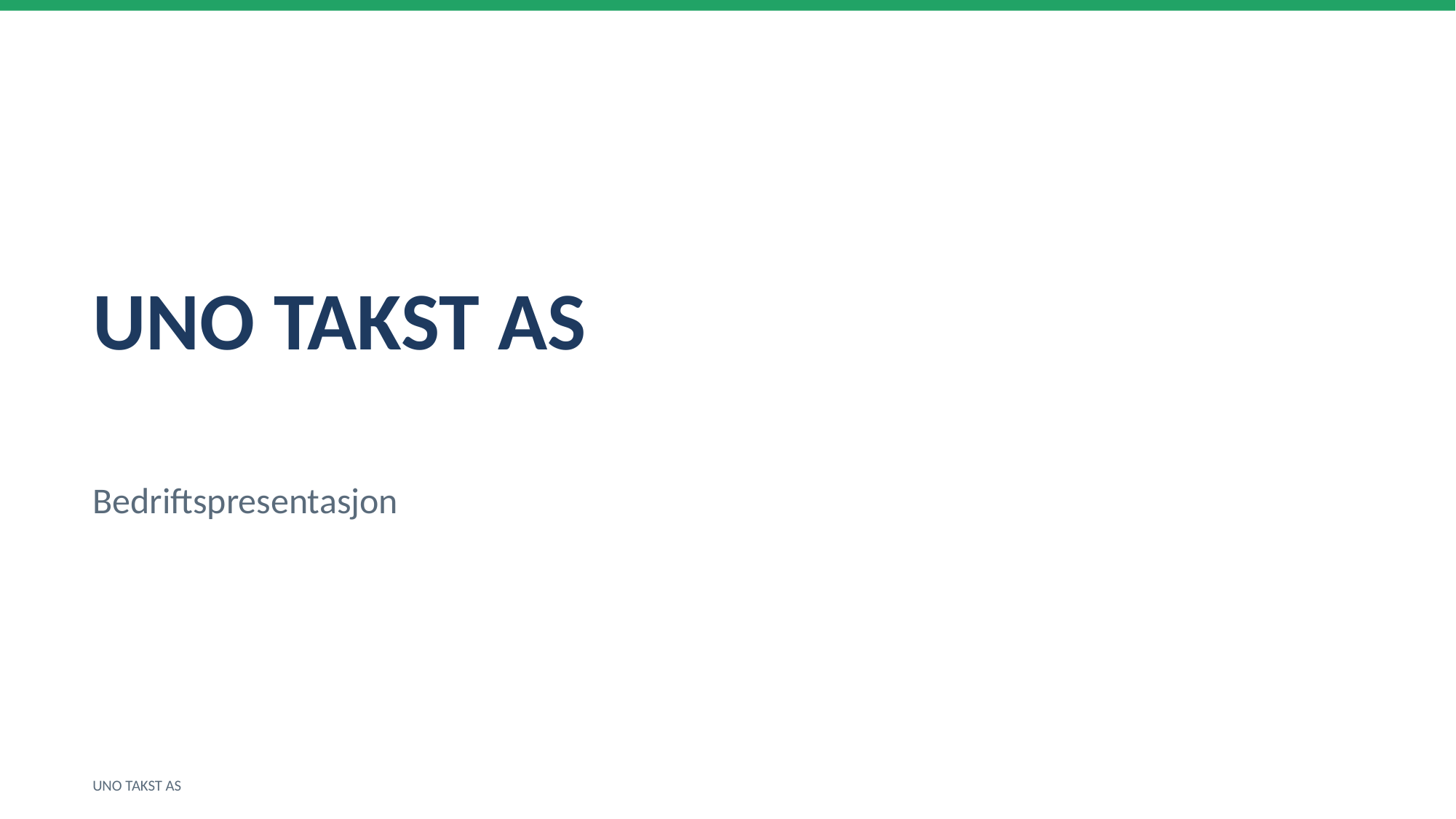

UNO TAKST AS
Bedriftspresentasjon
UNO TAKST AS